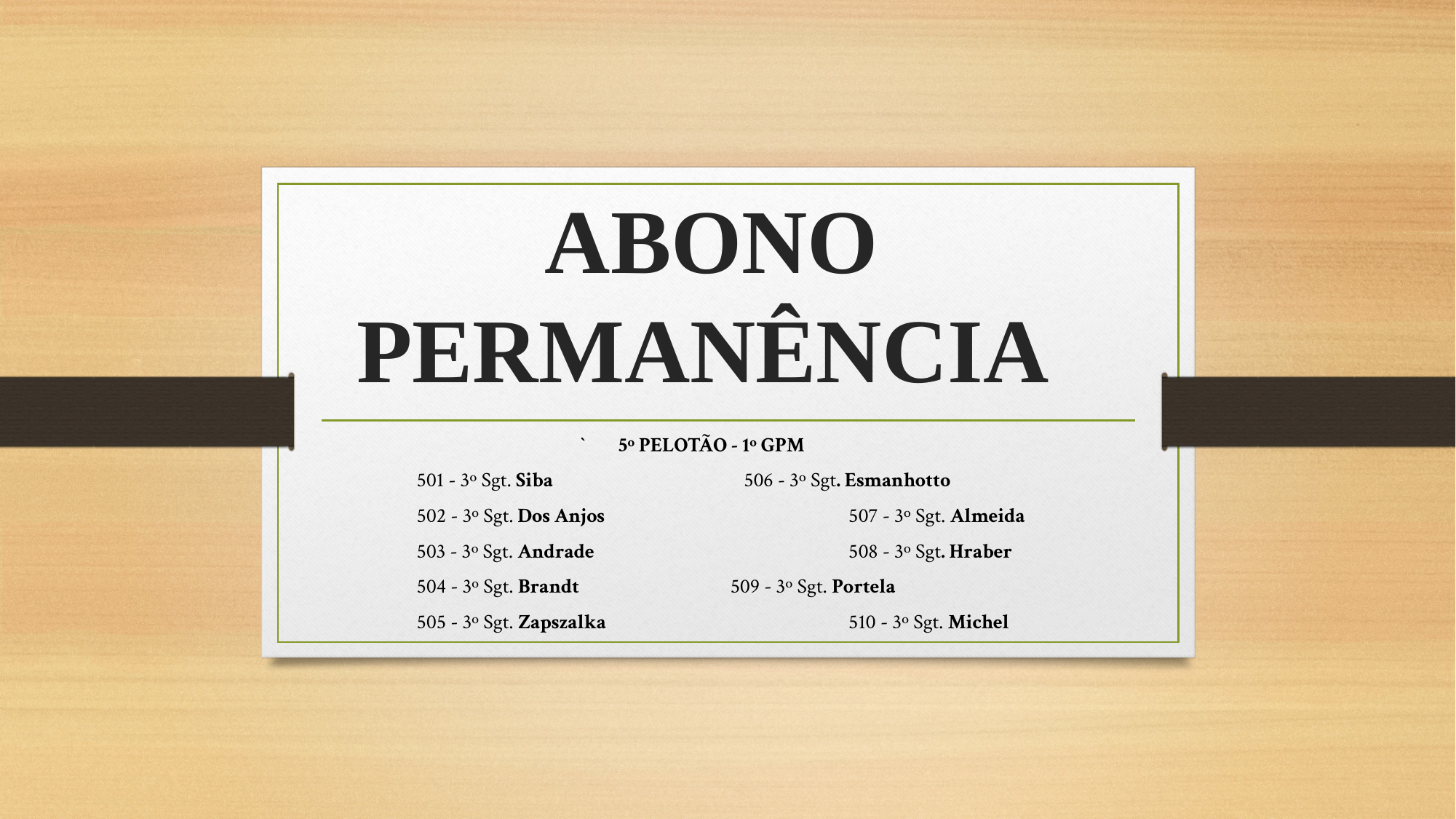

# ABONO PERMANÊNCIA
			`        5º PELOTÃO - 1º GPM
	501 - 3º Sgt. Siba	                                    506 - 3º Sgt. Esmanhotto
	502 - 3º Sgt. Dos Anjos			     507 - 3º Sgt. Almeida
	503 - 3º Sgt. Andrade			     508 - 3º Sgt. Hraber
	504 - 3º Sgt. Brandt		               509 - 3º Sgt. Portela
	505 - 3º Sgt. Zapszalka			     510 - 3º Sgt. Michel